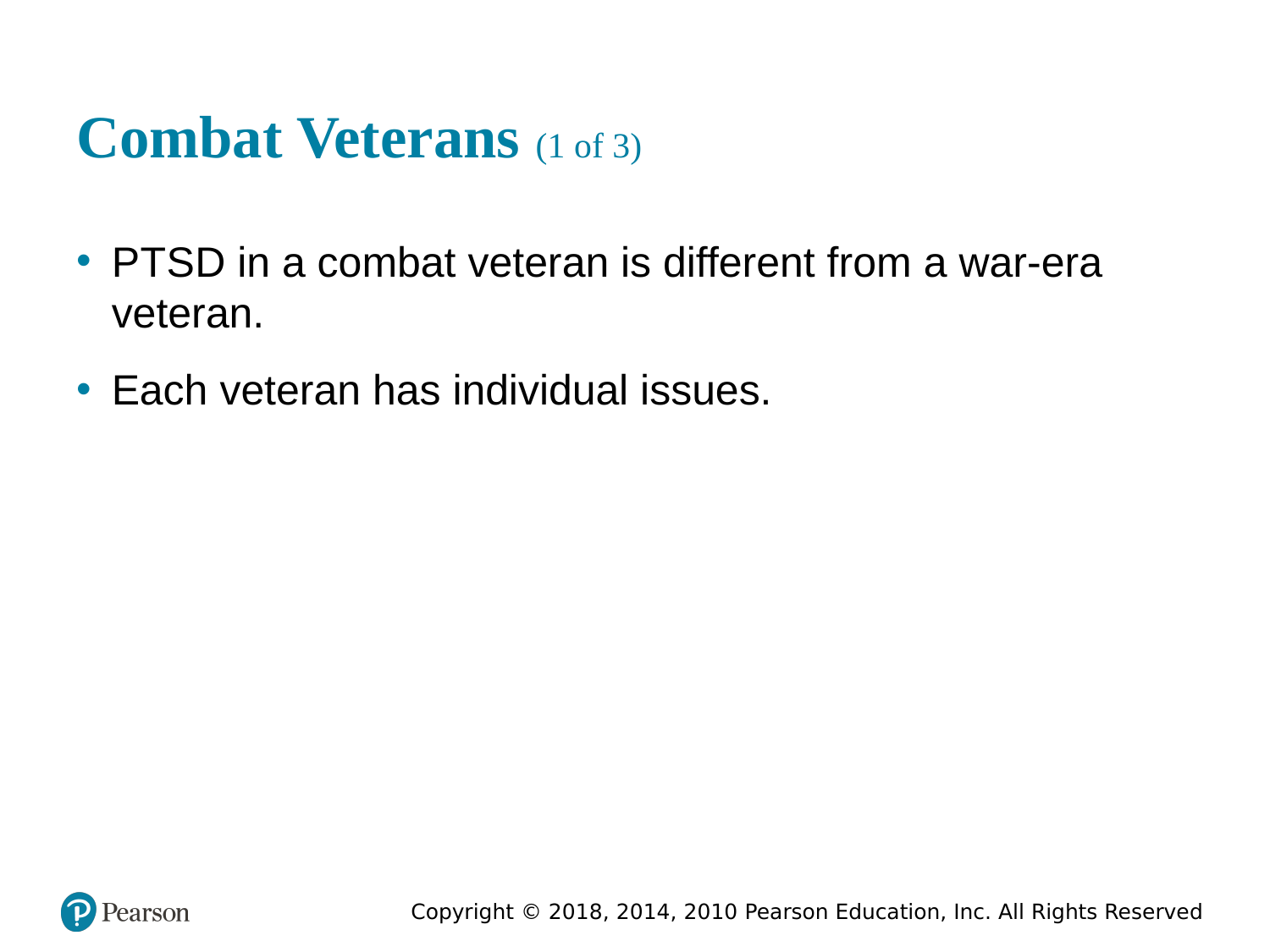

# Combat Veterans (1 of 3)
P T S D in a combat veteran is different from a war-era veteran.
Each veteran has individual issues.